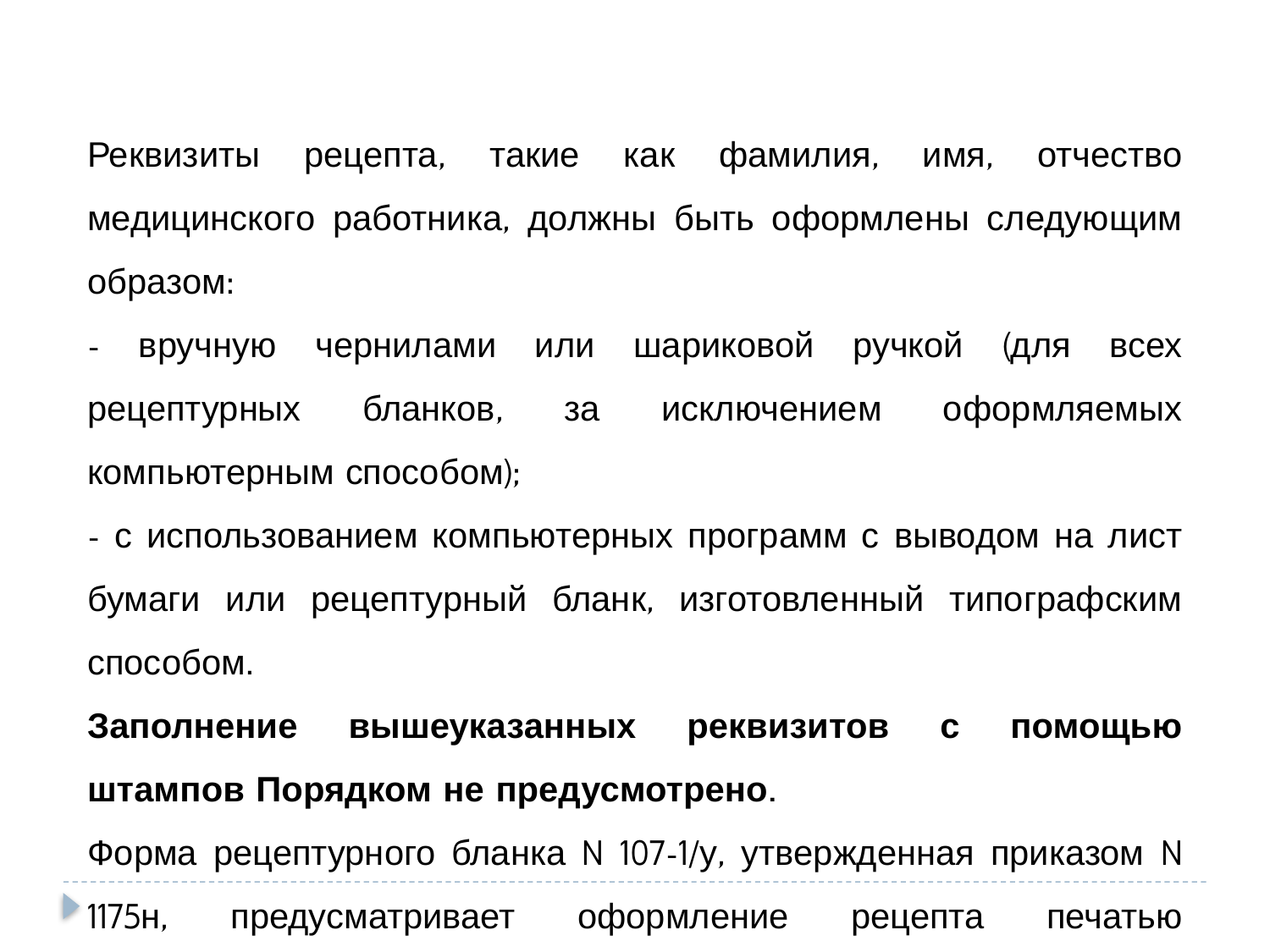

Реквизиты рецепта, такие как фамилия, имя, отчество медицинского работника, должны быть оформлены следующим образом:
- вручную чернилами или шариковой ручкой (для всех рецептурных бланков, за исключением оформляемых компьютерным способом);
- с использованием компьютерных программ с выводом на лист бумаги или рецептурный бланк, изготовленный типографским способом.
Заполнение вышеуказанных реквизитов с помощью штампов Порядком не предусмотрено.
Форма рецептурного бланка N 107-1/у, утвержденная приказом N 1175н, предусматривает оформление рецепта печатью медицинской организации "Для рецептов".